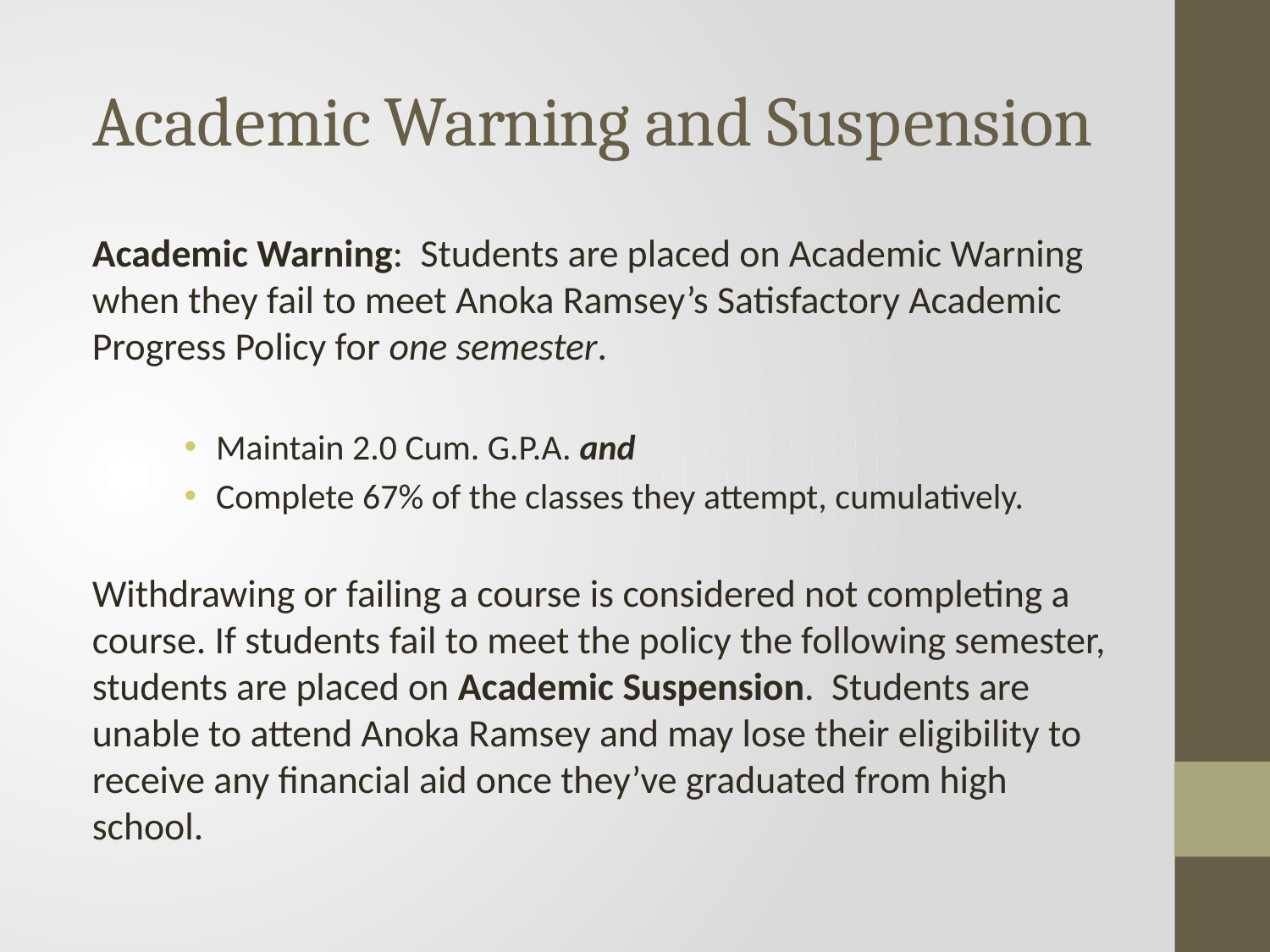

# Academic Warning and Suspension
Academic Warning:  Students are placed on Academic Warning when they fail to meet Anoka Ramsey’s Satisfactory Academic Progress Policy for one semester.

Maintain 2.0 Cum. G.P.A. and
Complete 67% of the classes they attempt, cumulatively.

Withdrawing or failing a course is considered not completing a course. If students fail to meet the policy the following semester, students are placed on Academic Suspension.  Students are unable to attend Anoka Ramsey and may lose their eligibility to receive any financial aid once they’ve graduated from high school.